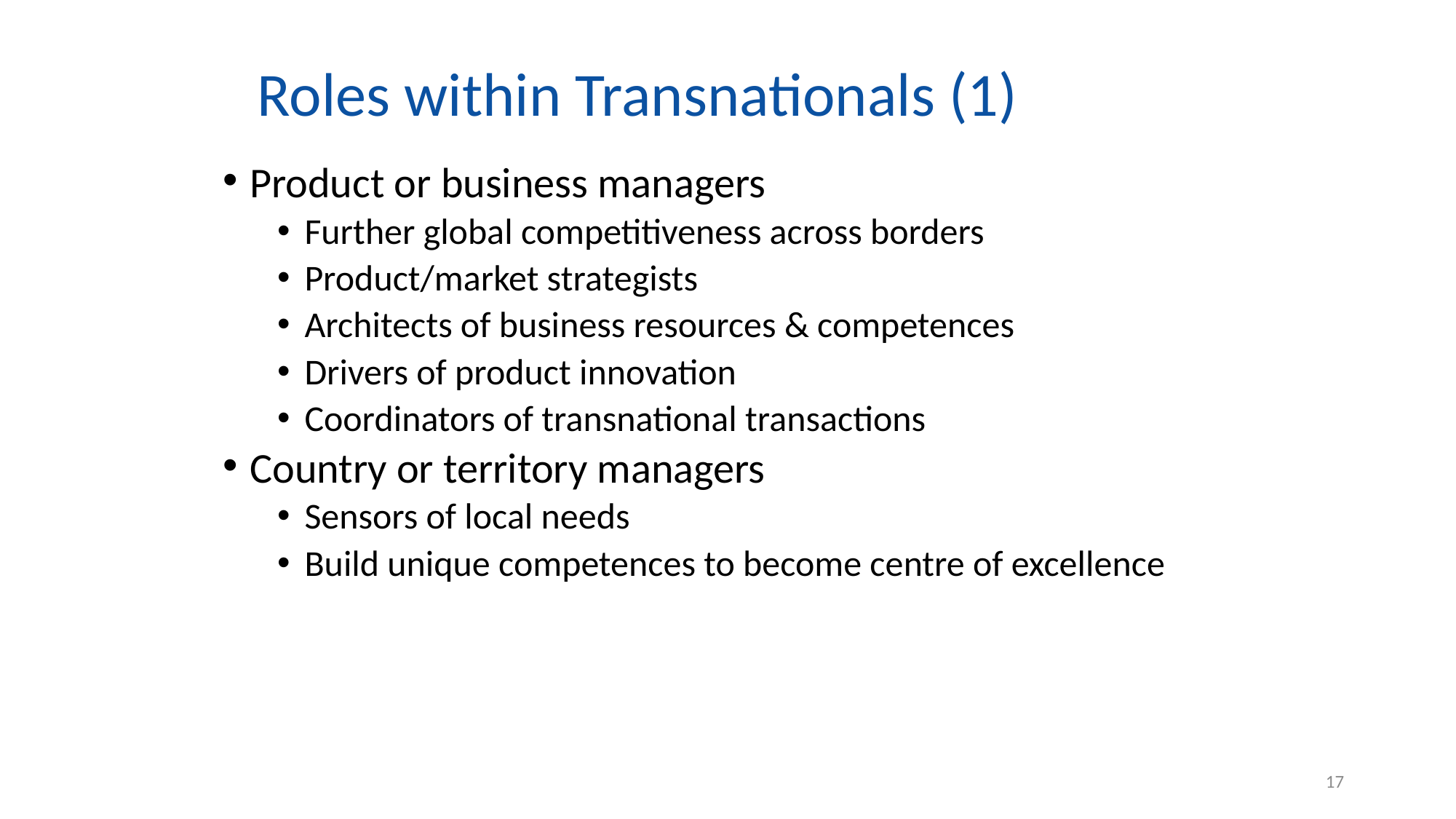

# Roles within Transnationals (1)
Product or business managers
Further global competitiveness across borders
Product/market strategists
Architects of business resources & competences
Drivers of product innovation
Coordinators of transnational transactions
Country or territory managers
Sensors of local needs
Build unique competences to become centre of excellence
17